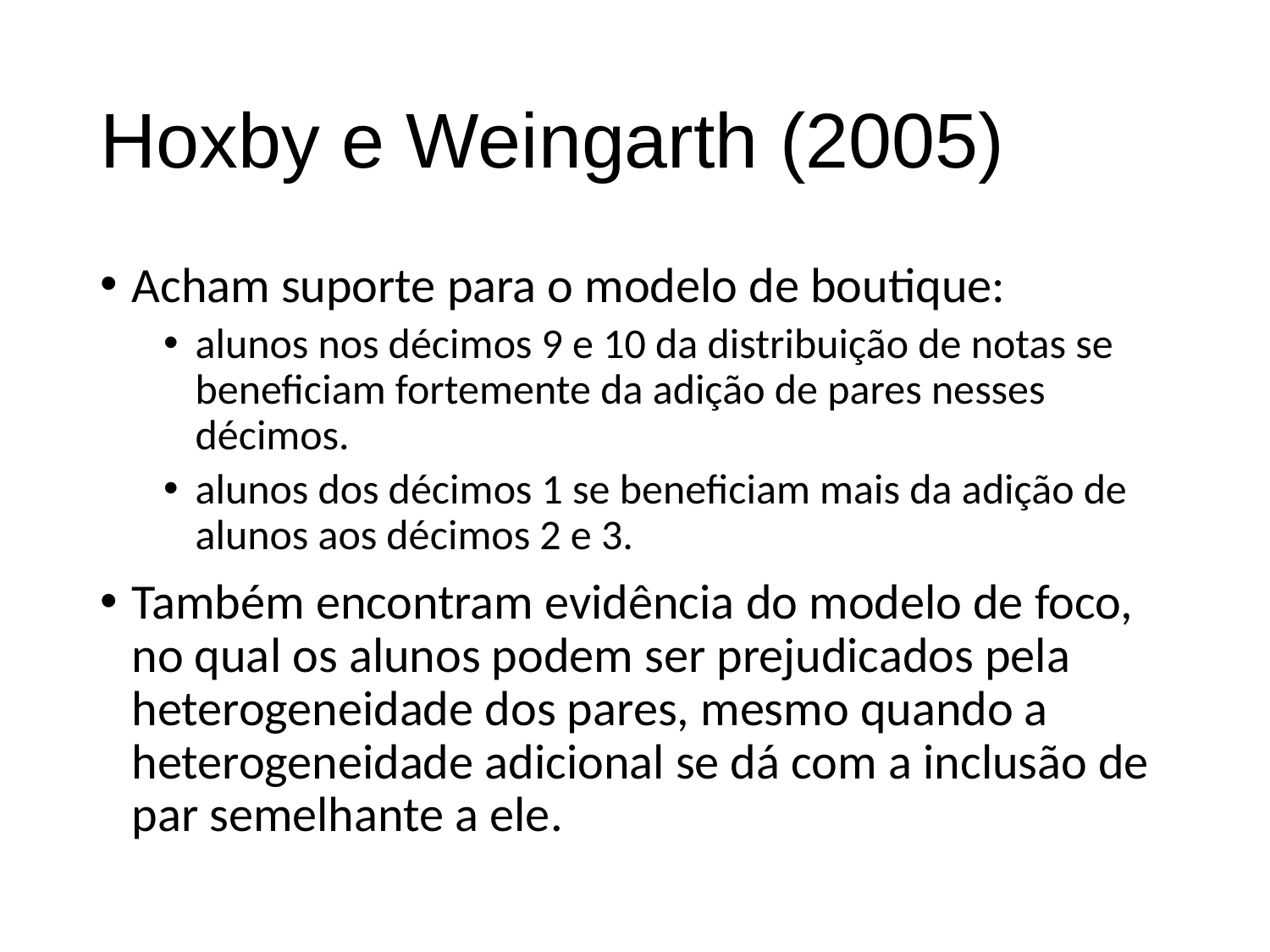

# Hoxby e Weingarth (2005)
Acham suporte para o modelo de boutique:
alunos nos décimos 9 e 10 da distribuição de notas se beneficiam fortemente da adição de pares nesses décimos.
alunos dos décimos 1 se beneficiam mais da adição de alunos aos décimos 2 e 3.
Também encontram evidência do modelo de foco, no qual os alunos podem ser prejudicados pela heterogeneidade dos pares, mesmo quando a heterogeneidade adicional se dá com a inclusão de par semelhante a ele.

36